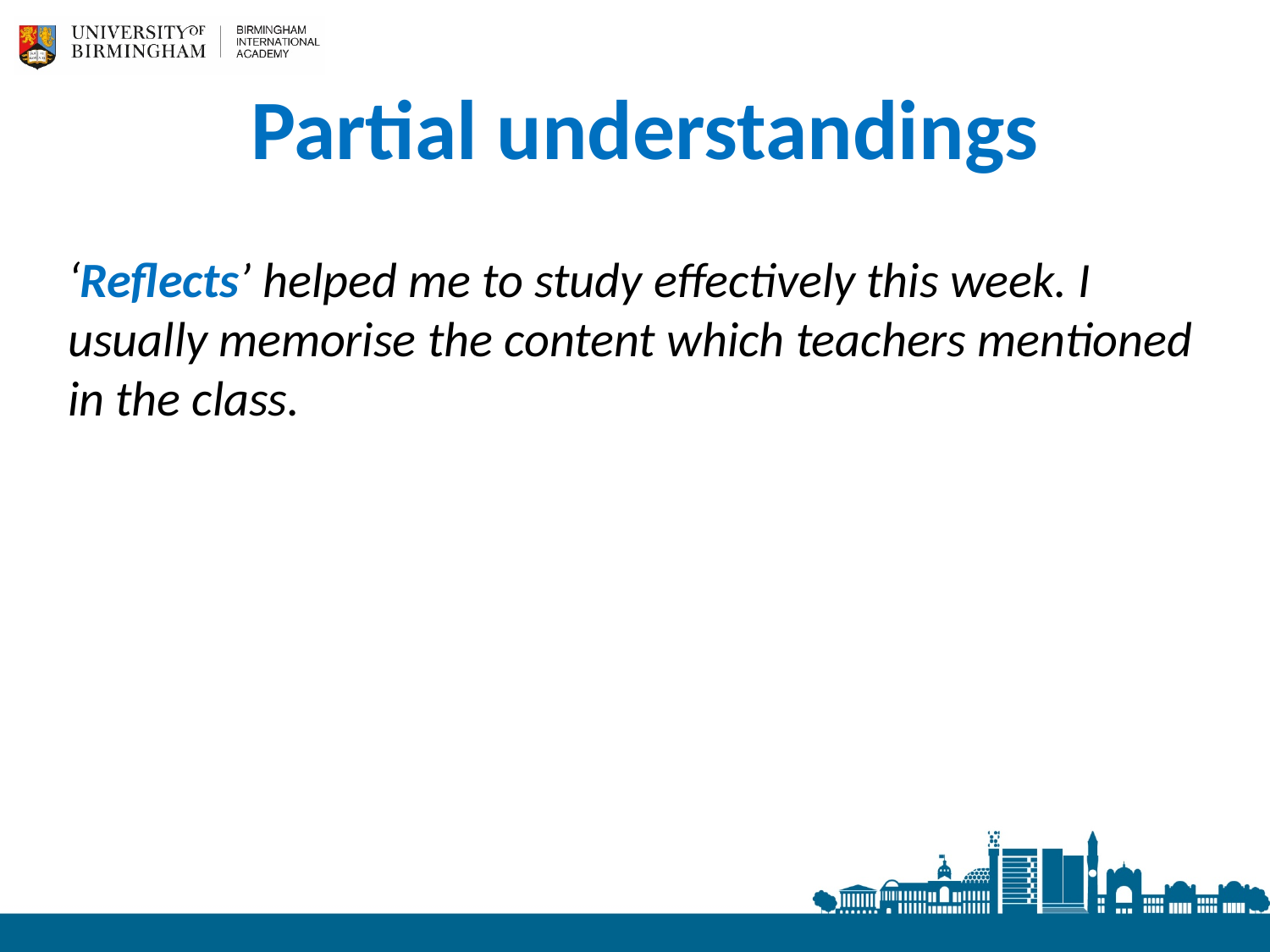

# Partial understandings
‘Reflects’ helped me to study effectively this week. I usually memorise the content which teachers mentioned in the class.